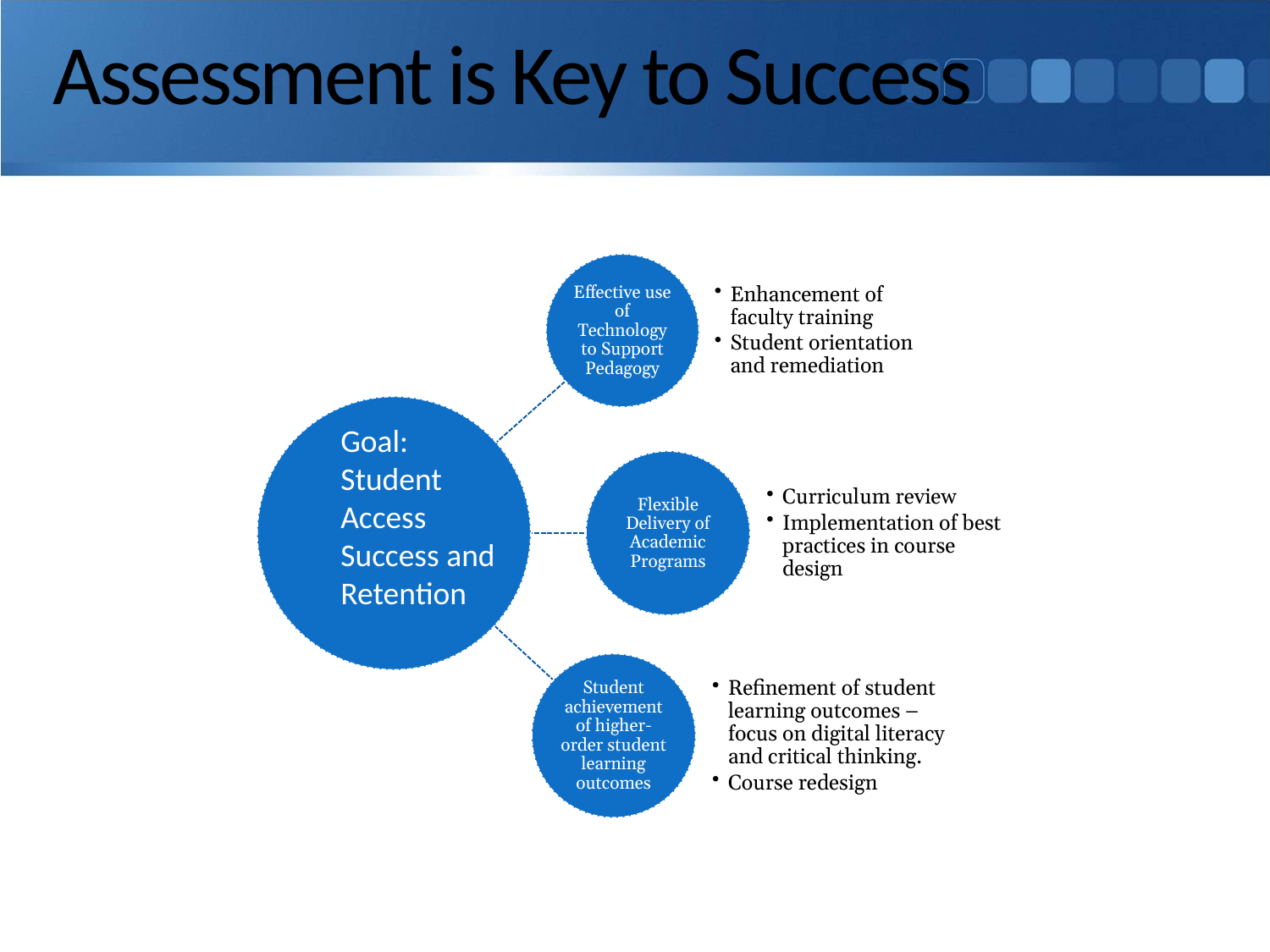

# Assessment is Key to Success
Effective use of Technology to Support Pedagogy
Enhancement of faculty training
Student orientation and remediation
Flexible Delivery of Academic Programs
Curriculum review
Implementation of best practices in course design
Student achievement of higher-order student learning outcomes
Refinement of student learning outcomes – focus on digital literacy and critical thinking.
Course redesign
Goal: Student Access Success and Retention